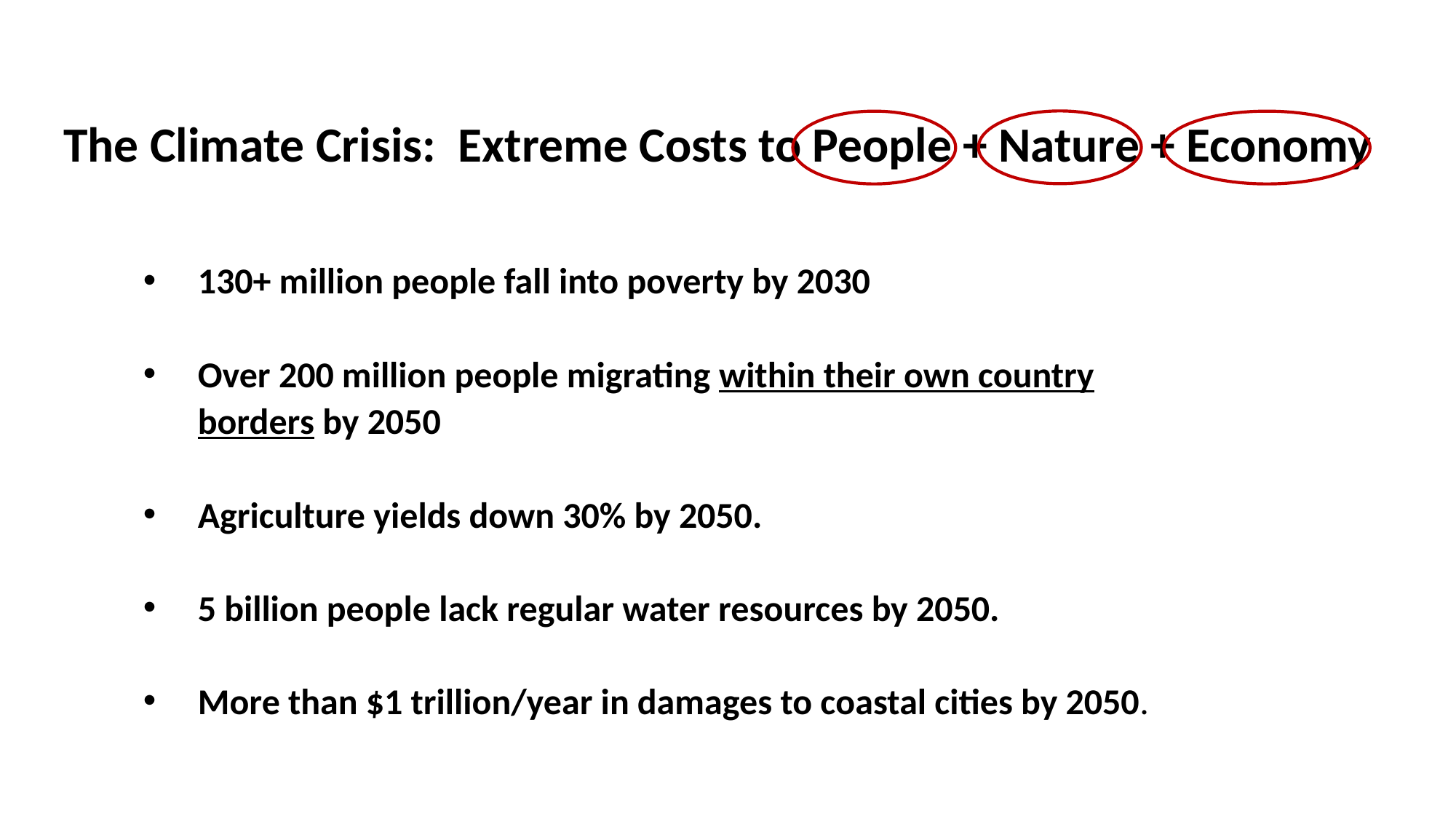

The Climate Crisis:  Extreme Costs to People + Nature + Economy
130+ million people fall into poverty by 2030

Over 200 million people migrating within their own country borders by 2050

Agriculture yields down 30% by 2050.
5 billion people lack regular water resources by 2050.

More than $1 trillion/year in damages to coastal cities by 2050.